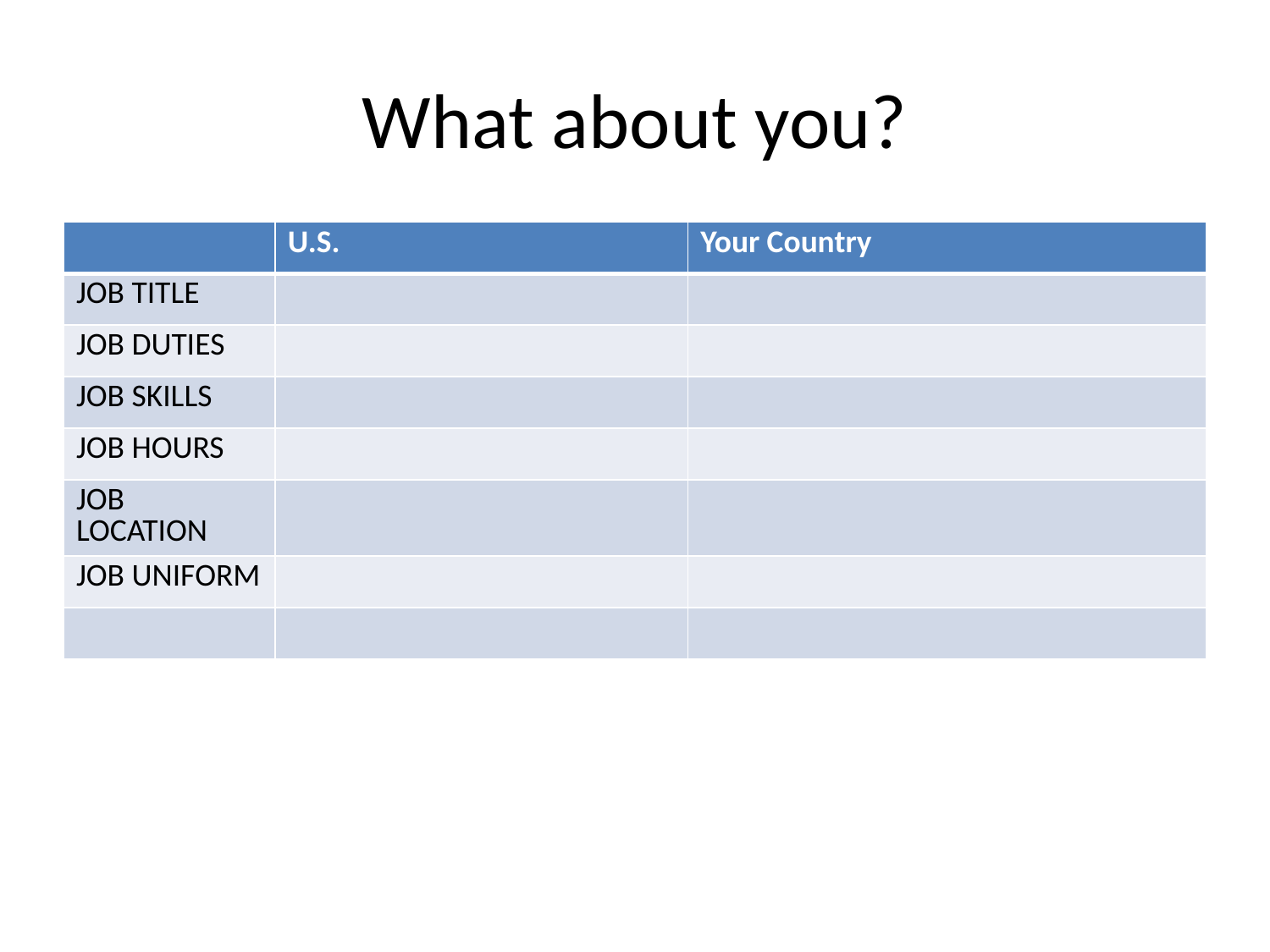

# What about you?
|  | U.S. | Your Country |
| --- | --- | --- |
| JOB TITLE |  |  |
| JOB DUTIES |  |  |
| JOB SKILLS |  |  |
| JOB HOURS |  |  |
| JOB LOCATION |  |  |
| JOB UNIFORM |  |  |
|  |  |  |